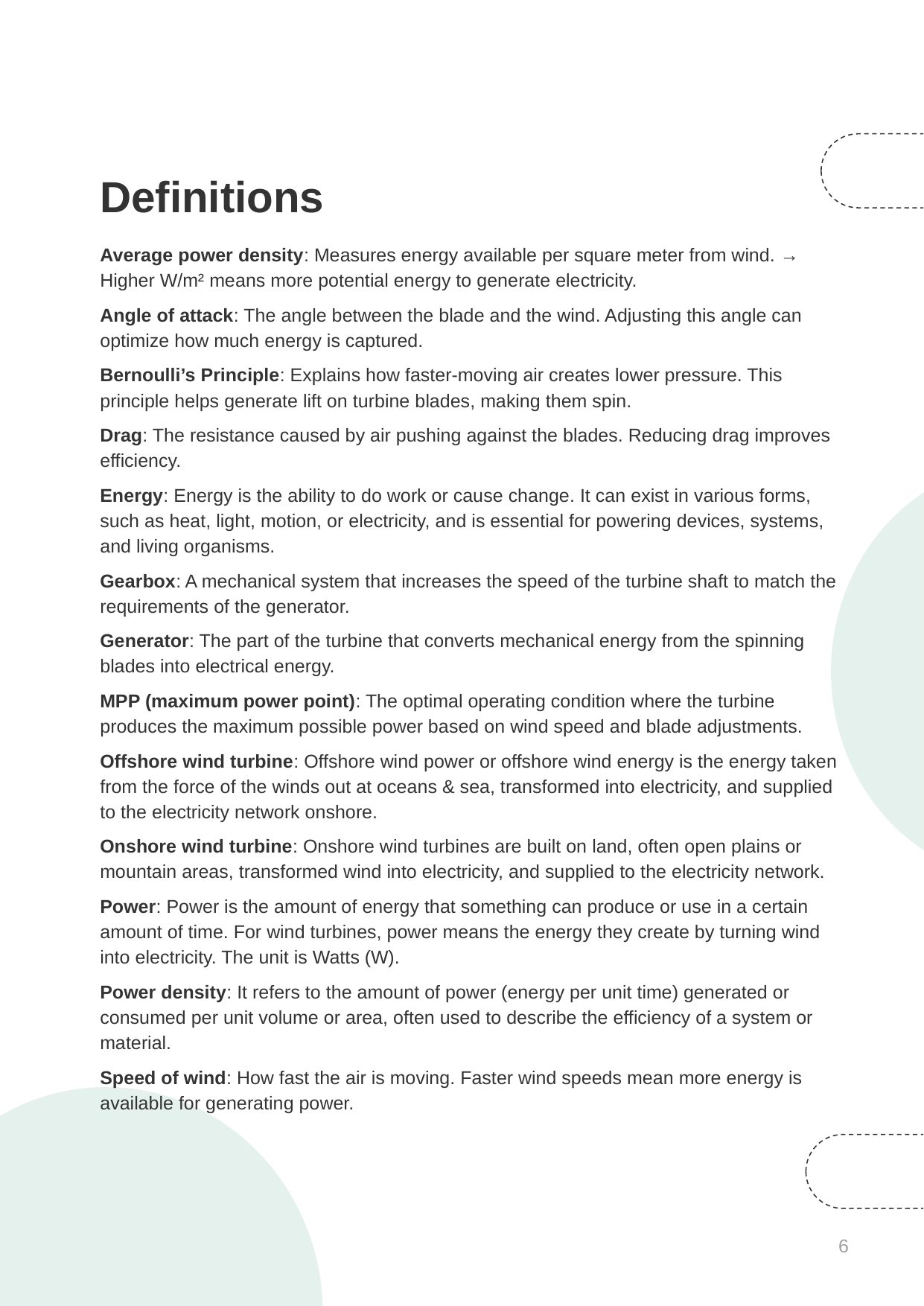

Definitions
Average power density: Measures energy available per square meter from wind. → Higher W/m² means more potential energy to generate electricity.
Angle of attack: The angle between the blade and the wind. Adjusting this angle can optimize how much energy is captured.
Bernoulli’s Principle: Explains how faster-moving air creates lower pressure. This principle helps generate lift on turbine blades, making them spin.
Drag: The resistance caused by air pushing against the blades. Reducing drag improves efficiency.
Energy: Energy is the ability to do work or cause change. It can exist in various forms, such as heat, light, motion, or electricity, and is essential for powering devices, systems, and living organisms.
Gearbox: A mechanical system that increases the speed of the turbine shaft to match the requirements of the generator.
Generator: The part of the turbine that converts mechanical energy from the spinning blades into electrical energy.
MPP (maximum power point): The optimal operating condition where the turbine produces the maximum possible power based on wind speed and blade adjustments.
Offshore wind turbine: Offshore wind power or offshore wind energy is the energy taken from the force of the winds out at oceans & sea, transformed into electricity, and supplied to the electricity network onshore.
Onshore wind turbine: Onshore wind turbines are built on land, often open plains or mountain areas, transformed wind into electricity, and supplied to the electricity network.
Power: Power is the amount of energy that something can produce or use in a certain amount of time. For wind turbines, power means the energy they create by turning wind into electricity. The unit is Watts (W).
Power density: It refers to the amount of power (energy per unit time) generated or consumed per unit volume or area, often used to describe the efficiency of a system or material.
Speed of wind: How fast the air is moving. Faster wind speeds mean more energy is available for generating power.
6